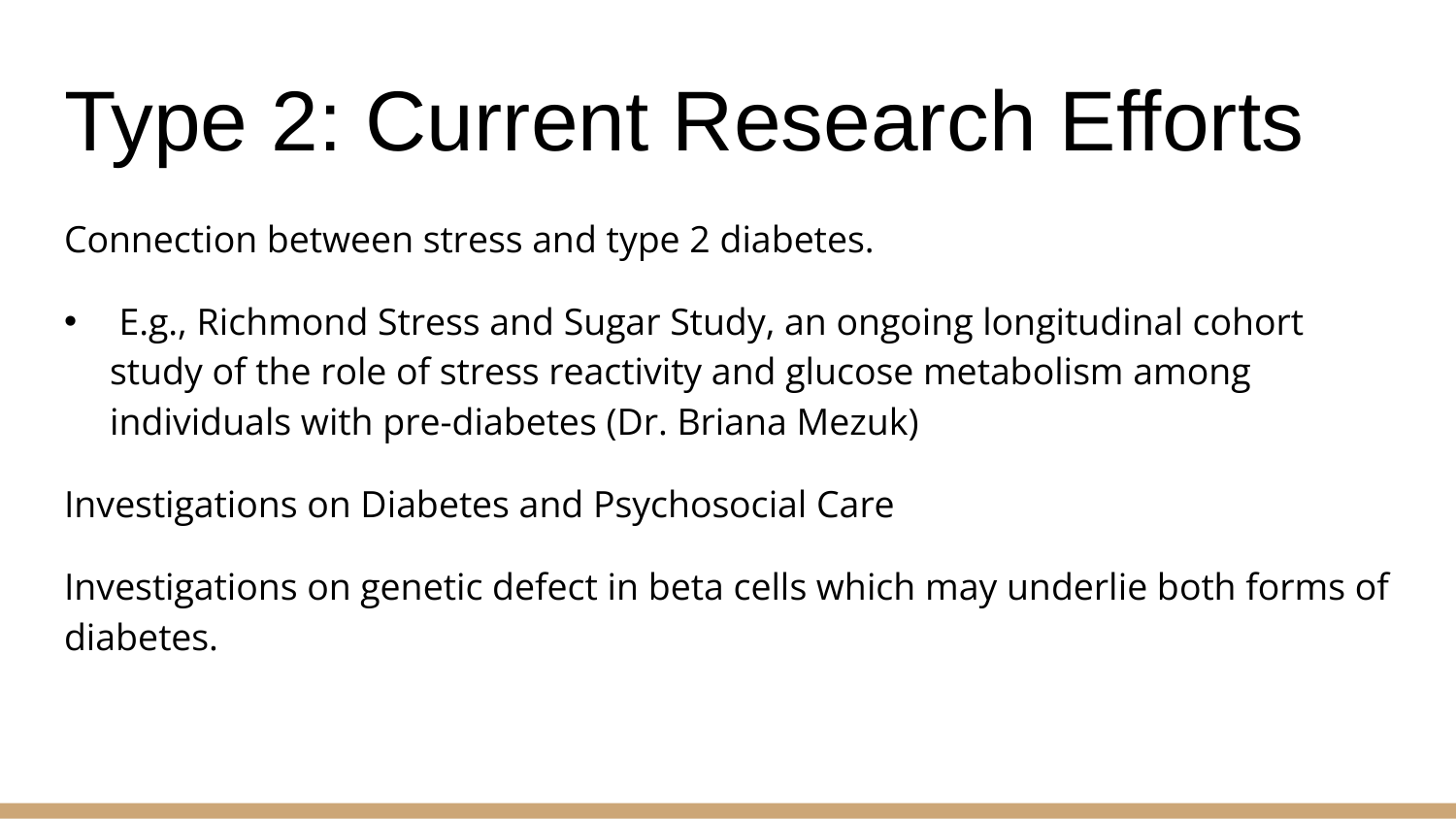

# Type 2: Current Research Efforts
Connection between stress and type 2 diabetes.
 E.g., Richmond Stress and Sugar Study, an ongoing longitudinal cohort study of the role of stress reactivity and glucose metabolism among individuals with pre-diabetes (Dr. Briana Mezuk)
Investigations on Diabetes and Psychosocial Care
Investigations on genetic defect in beta cells which may underlie both forms of diabetes.